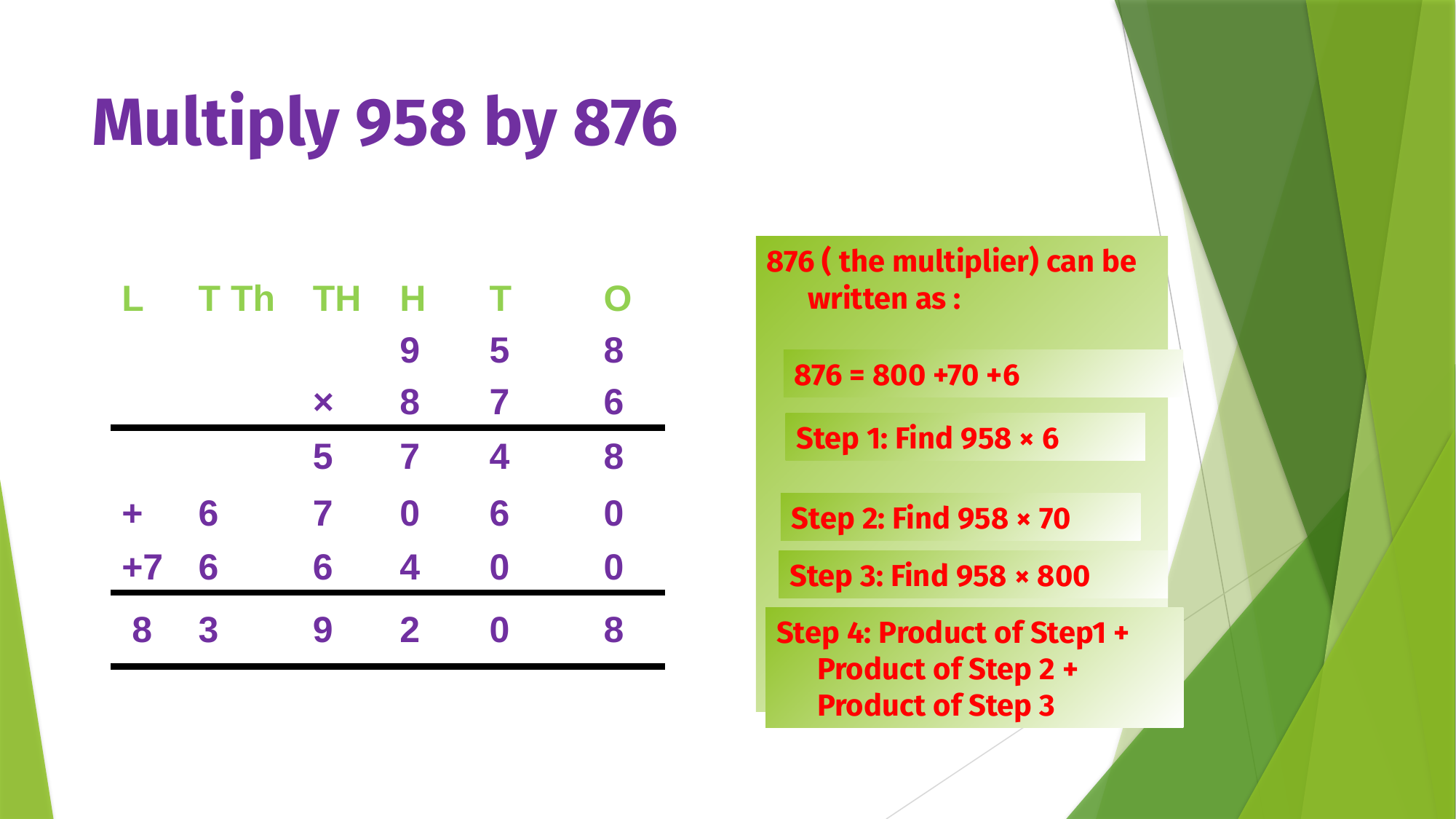

# Multiply 958 by 876
876 ( the multiplier) can be written as :
| L | T Th | TH | H | T | O |
| --- | --- | --- | --- | --- | --- |
|  |  |  | 9 | 5 | 8 |
|  |  | × | 8 | 7 | 6 |
|  |  | 5 | 7 | 4 | 8 |
| + | 6 | 7 | 0 | 6 | 0 |
| +7 | 6 | 6 | 4 | 0 | 0 |
| 8 | 3 | 9 | 2 | 0 | 8 |
876 = 800 +70 +6
Step 1: Find 958 × 6
Step 2: Find 958 × 70
Step 3: Find 958 × 800
Step 4: Product of Step1 + Product of Step 2 + Product of Step 3